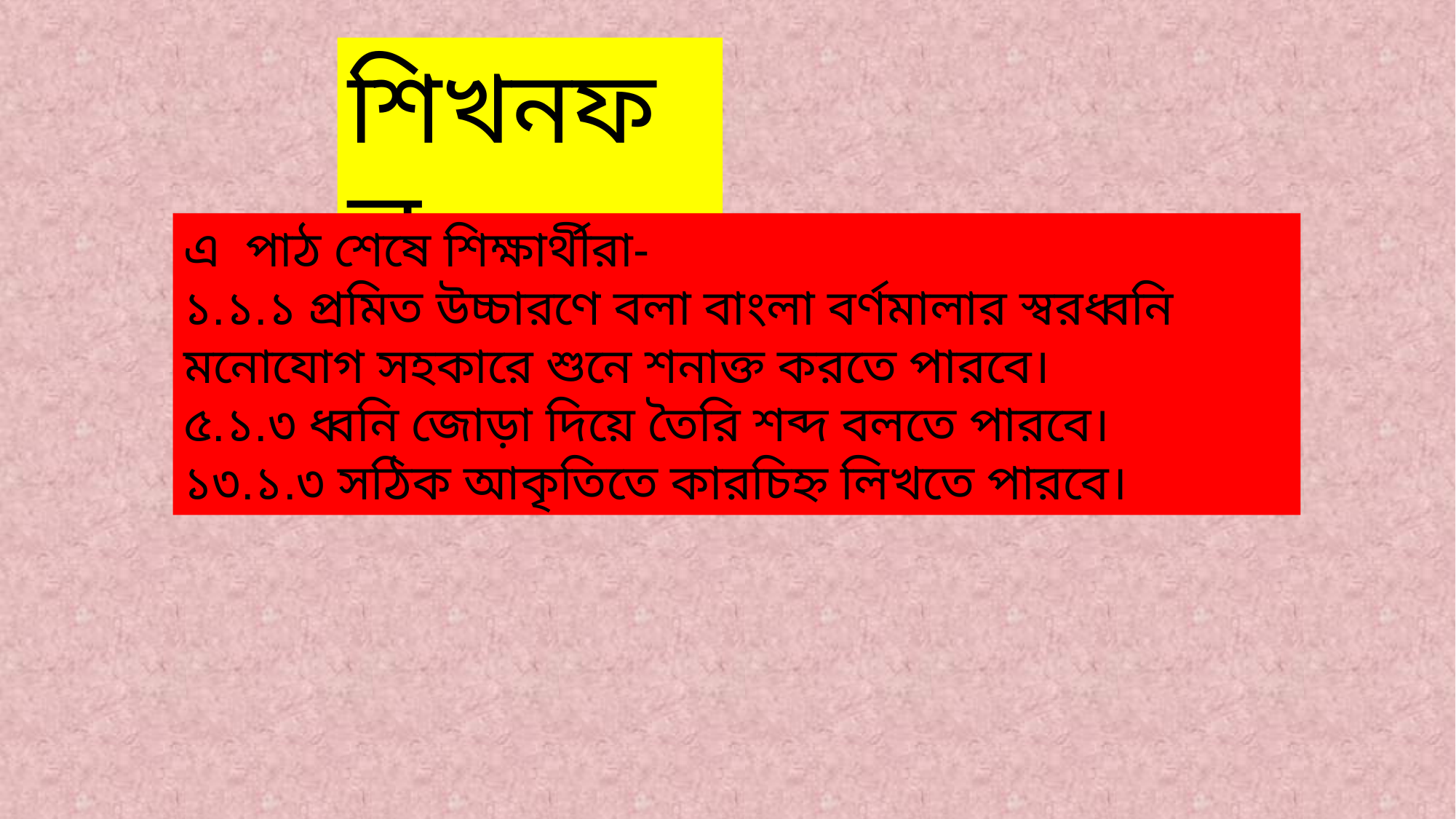

শিখনফল
এ  পাঠ শেষে শিক্ষার্থীরা-
১.১.১ প্রমিত উচ্চারণে বলা বাংলা বর্ণমালার স্বরধ্বনি মনোযোগ সহকারে শুনে শনাক্ত করতে পারবে।
৫.১.৩ ধ্বনি জোড়া দিয়ে তৈরি শব্দ বলতে পারবে।
১৩.১.৩ সঠিক আকৃতিতে কারচিহ্ন লিখতে পারবে।